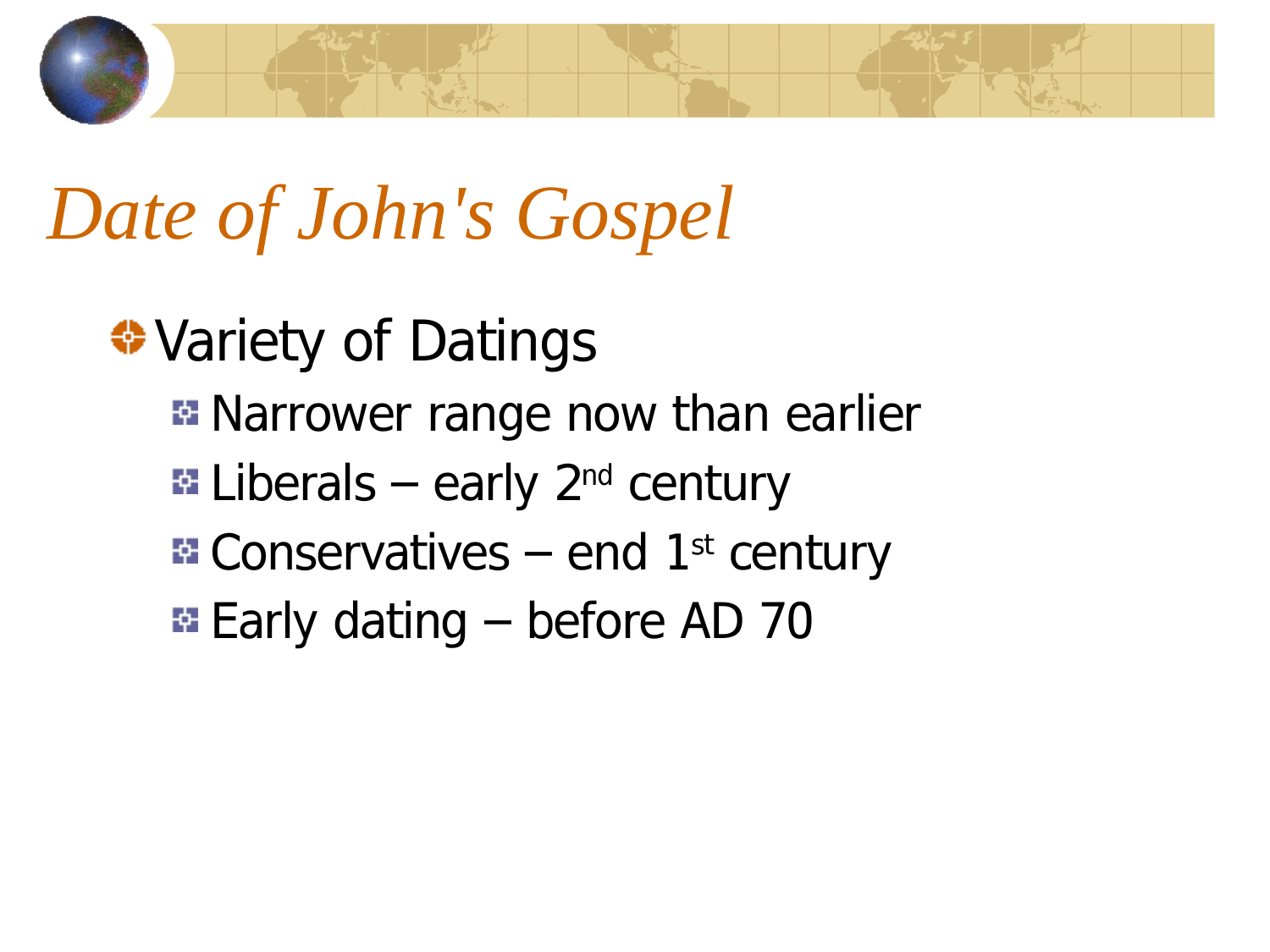

# Date of John's Gospel
Variety of Datings
Narrower range now than earlier
Liberals – early 2nd century
Conservatives – end 1st century
Early dating – before AD 70